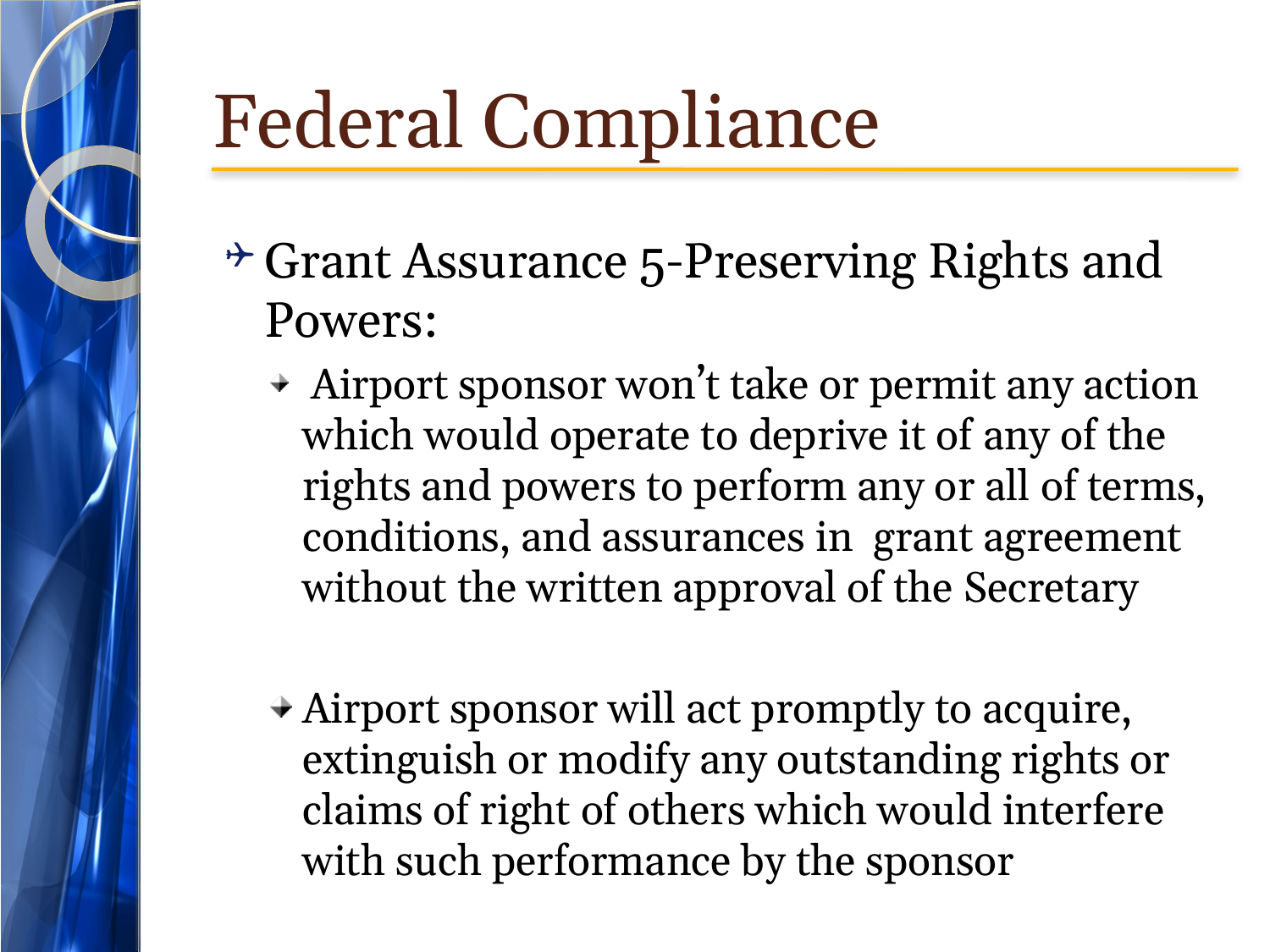

# Federal Compliance
Grant Assurance 5-Preserving Rights and Powers:
 Airport sponsor won’t take or permit any action which would operate to deprive it of any of the rights and powers to perform any or all of terms, conditions, and assurances in  grant agreement without the written approval of the Secretary

Airport sponsor will act promptly to acquire, extinguish or modify any outstanding rights or claims of right of others which would interfere with such performance by the sponsor